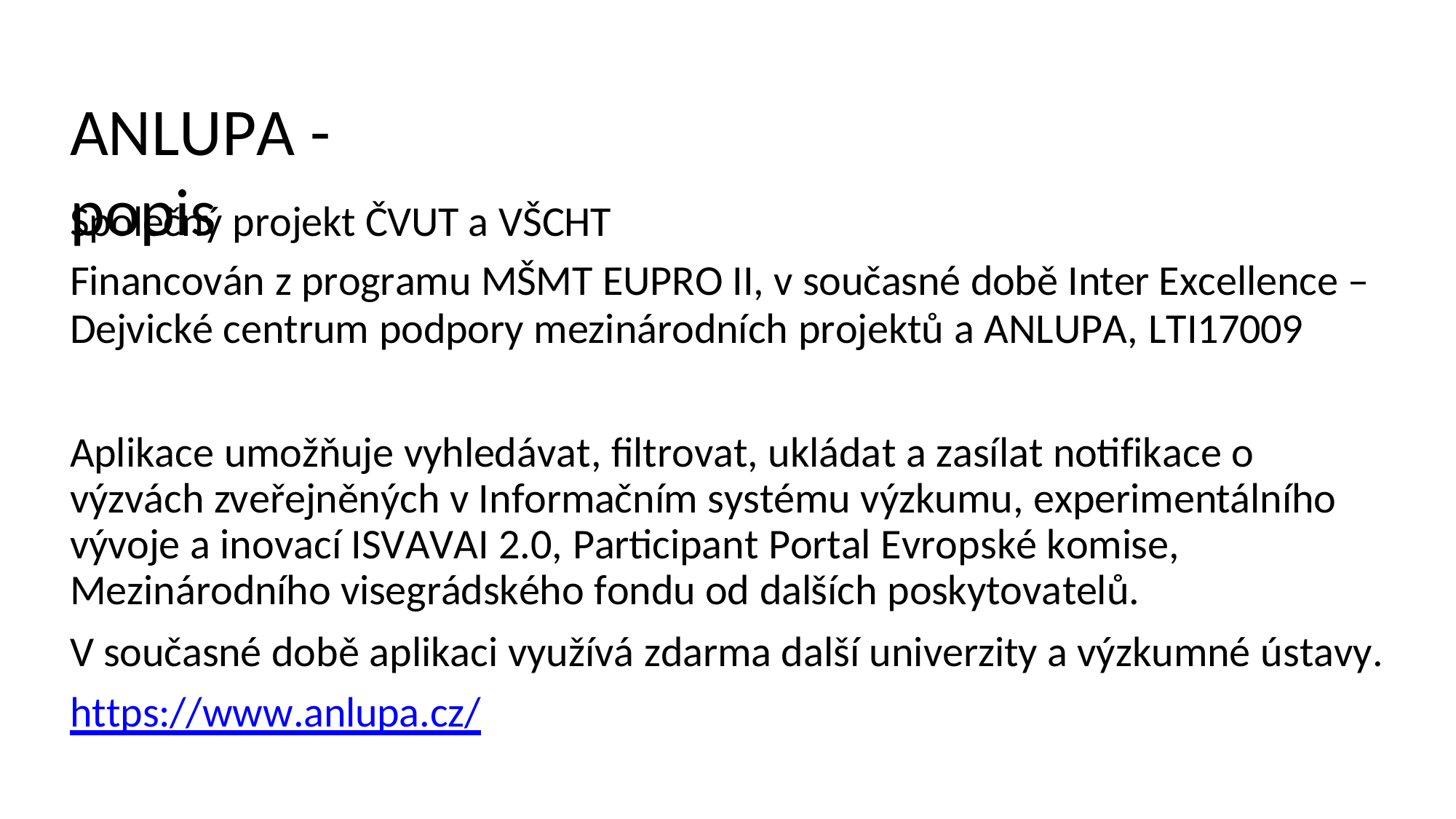

ANLUPA - popis
Společný projekt ČVUT a VŠCHT
Financován z programu MŠMT EUPRO II, v současné době Inter Excellence –
Dejvické centrum podpory mezinárodních projektů a ANLUPA, LTI17009

Aplikace umožňuje vyhledávat, filtrovat, ukládat a zasílat notifikace o výzvách zveřejněných v Informačním systému výzkumu, experimentálního vývoje a inovací ISVAVAI 2.0, Participant Portal Evropské komise, Mezinárodního visegrádského fondu od dalších poskytovatelů.
V současné době aplikaci využívá zdarma další univerzity a výzkumné ústavy.
https://www.anlupa.cz/